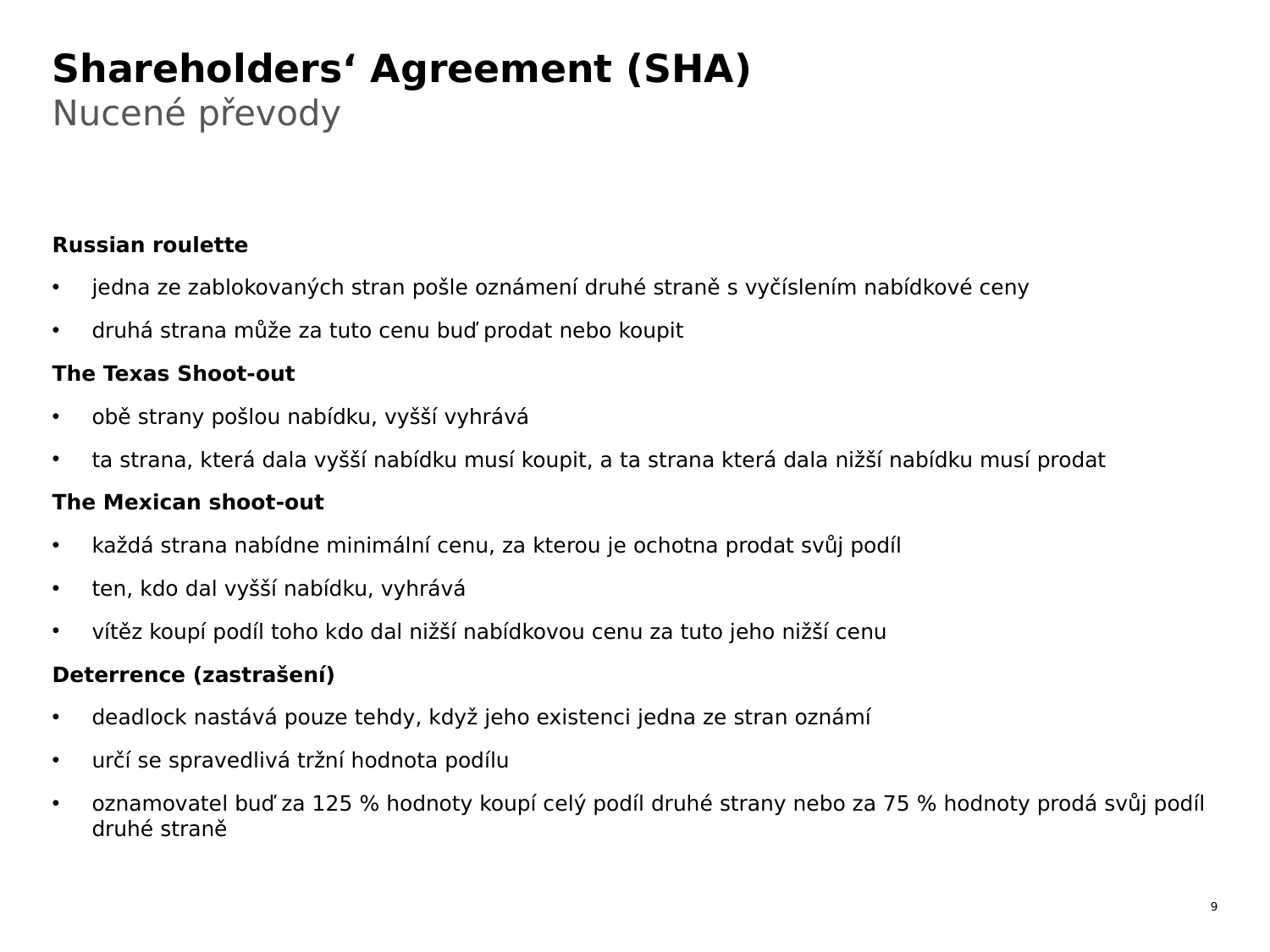

# Shareholders‘ Agreement (SHA)
Nucené převody
Russian roulette
jedna ze zablokovaných stran pošle oznámení druhé straně s vyčíslením nabídkové ceny
druhá strana může za tuto cenu buď prodat nebo koupit
The Texas Shoot-out
obě strany pošlou nabídku, vyšší vyhrává
ta strana, která dala vyšší nabídku musí koupit, a ta strana která dala nižší nabídku musí prodat
The Mexican shoot-out
každá strana nabídne minimální cenu, za kterou je ochotna prodat svůj podíl
ten, kdo dal vyšší nabídku, vyhrává
vítěz koupí podíl toho kdo dal nižší nabídkovou cenu za tuto jeho nižší cenu
Deterrence (zastrašení)
deadlock nastává pouze tehdy, když jeho existenci jedna ze stran oznámí
určí se spravedlivá tržní hodnota podílu
oznamovatel buď za 125 % hodnoty koupí celý podíl druhé strany nebo za 75 % hodnoty prodá svůj podíl druhé straně